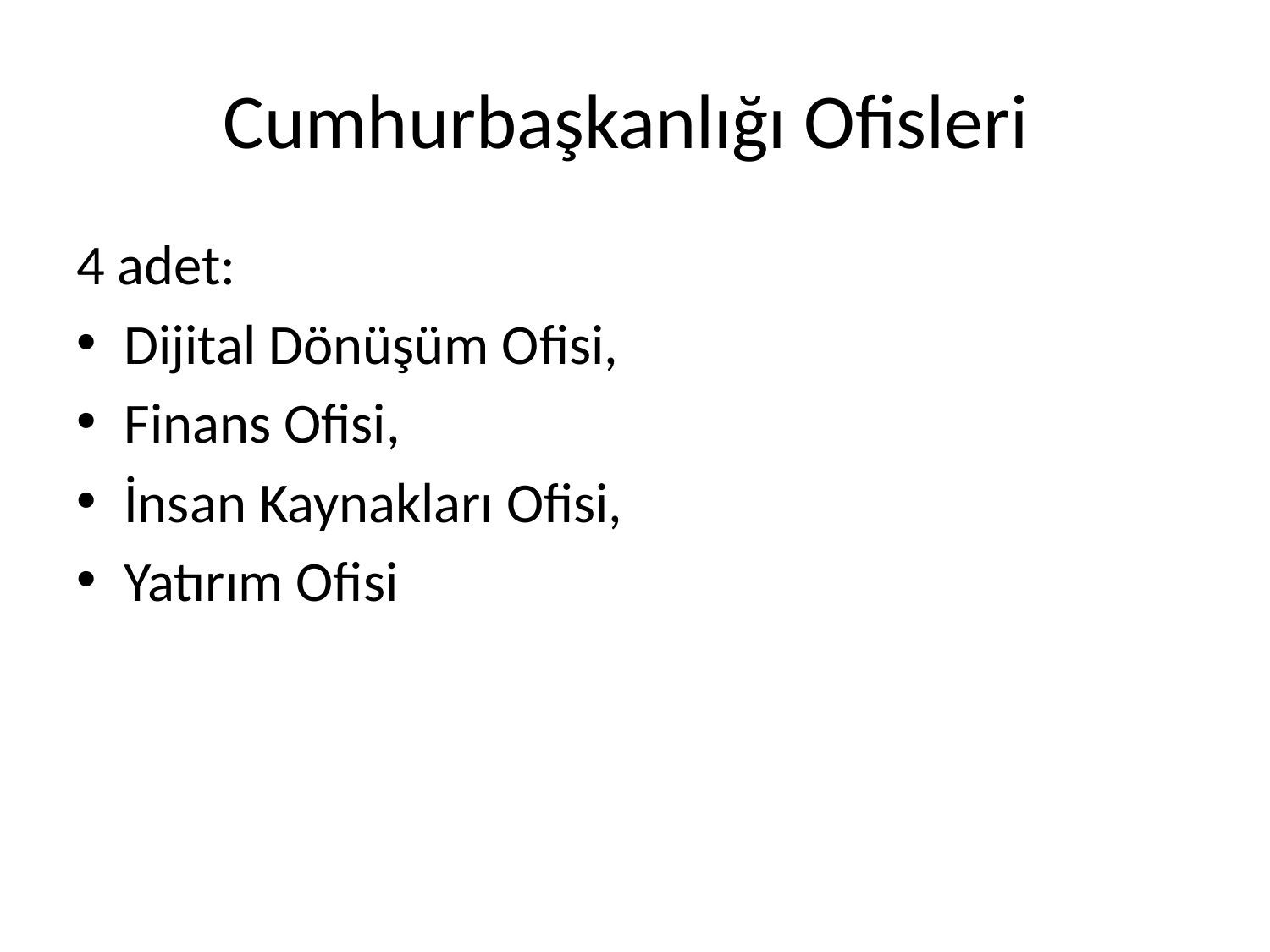

# Cumhurbaşkanlığı Ofisleri
4 adet:
Dijital Dönüşüm Ofisi,
Finans Ofisi,
İnsan Kaynakları Ofisi,
Yatırım Ofisi